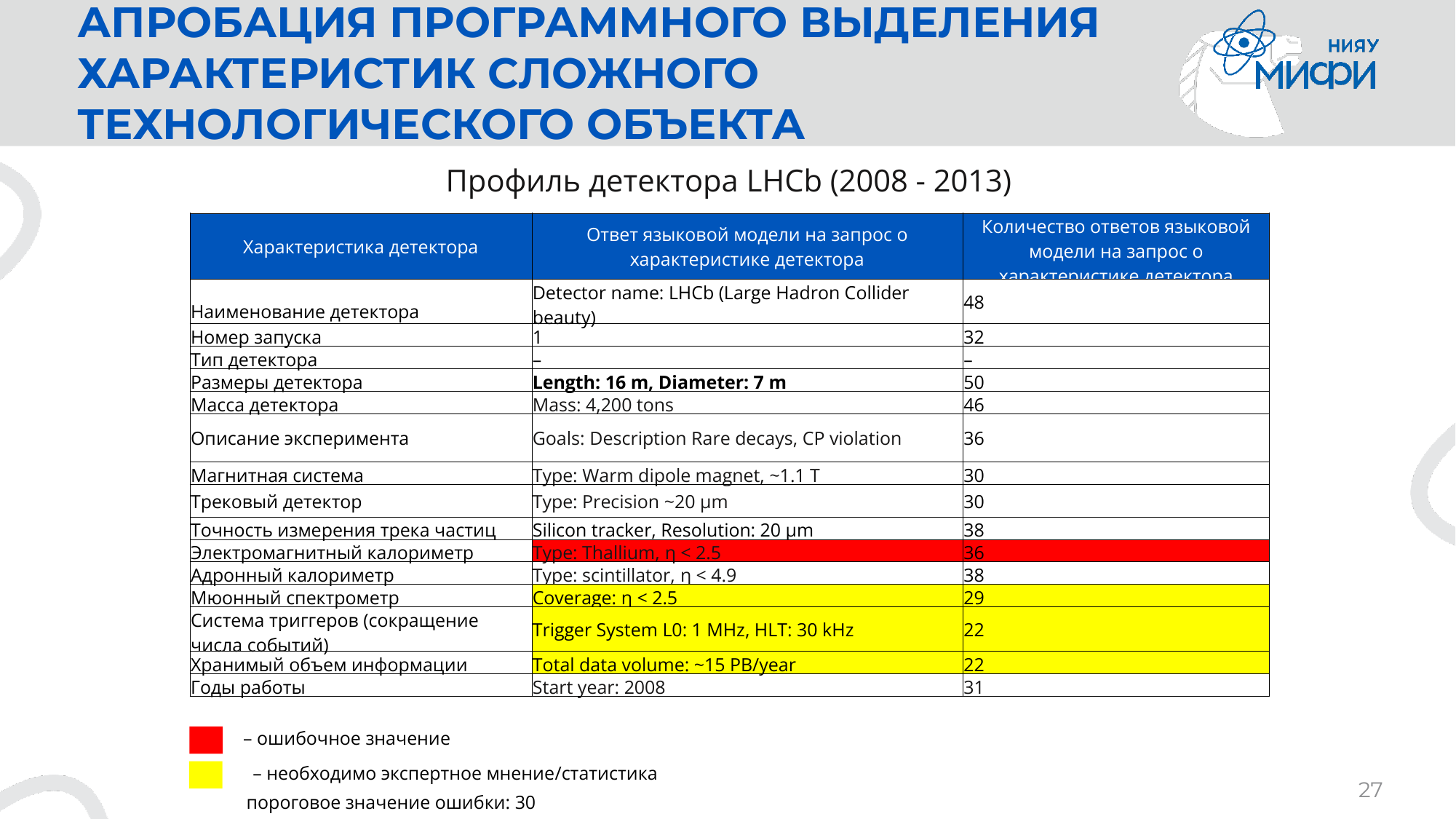

# АПРОБАЦИЯ ПРОГРАММНОГО ВЫДЕЛЕНИЯ ХАРАКТЕРИСТИК СЛОЖНОГО ТЕХНОЛОГИЧЕСКОГО ОБЪЕКТА
Профиль детектора LHCb (2008 - 2013)
| Характеристика детектора | Ответ языковой модели на запрос о характеристике детектора | Количество ответов языковой модели на запрос о характеристике детектора |
| --- | --- | --- |
| Наименование детектора | Detector name: LHCb (Large Hadron Collider beauty) | 48 |
| Номер запуска | 1 | 32 |
| Тип детектора | – | – |
| Размеры детектора | Length: 16 m, Diameter: 7 m | 50 |
| Масса детектора | Mass: 4,200 tons | 46 |
| Описание эксперимента | Goals: Description Rare decays, CP violation | 36 |
| Магнитная система | Type: Warm dipole magnet, ~1.1 T | 30 |
| Трековый детектор | Type: Precision ~20 μm | 30 |
| Точность измерения трека частиц | Silicon tracker, Resolution: 20 μm | 38 |
| Электромагнитный калориметр | Type: Thallium, η < 2.5 | 36 |
| Адронный калориметр | Type: scintillator, η < 4.9 | 38 |
| Мюонный спектрометр | Coverage: η < 2.5 | 29 |
| Система триггеров (сокращение числа событий) | Trigger System L0: 1 MHz, HLT: 30 kHz | 22 |
| Хранимый объем информации | Total data volume: ~15 PB/year | 22 |
| Годы работы | Start year: 2008 | 31 |
– ошибочное значение

– необходимо экспертное мнение/статистика

пороговое значение ошибки: 30